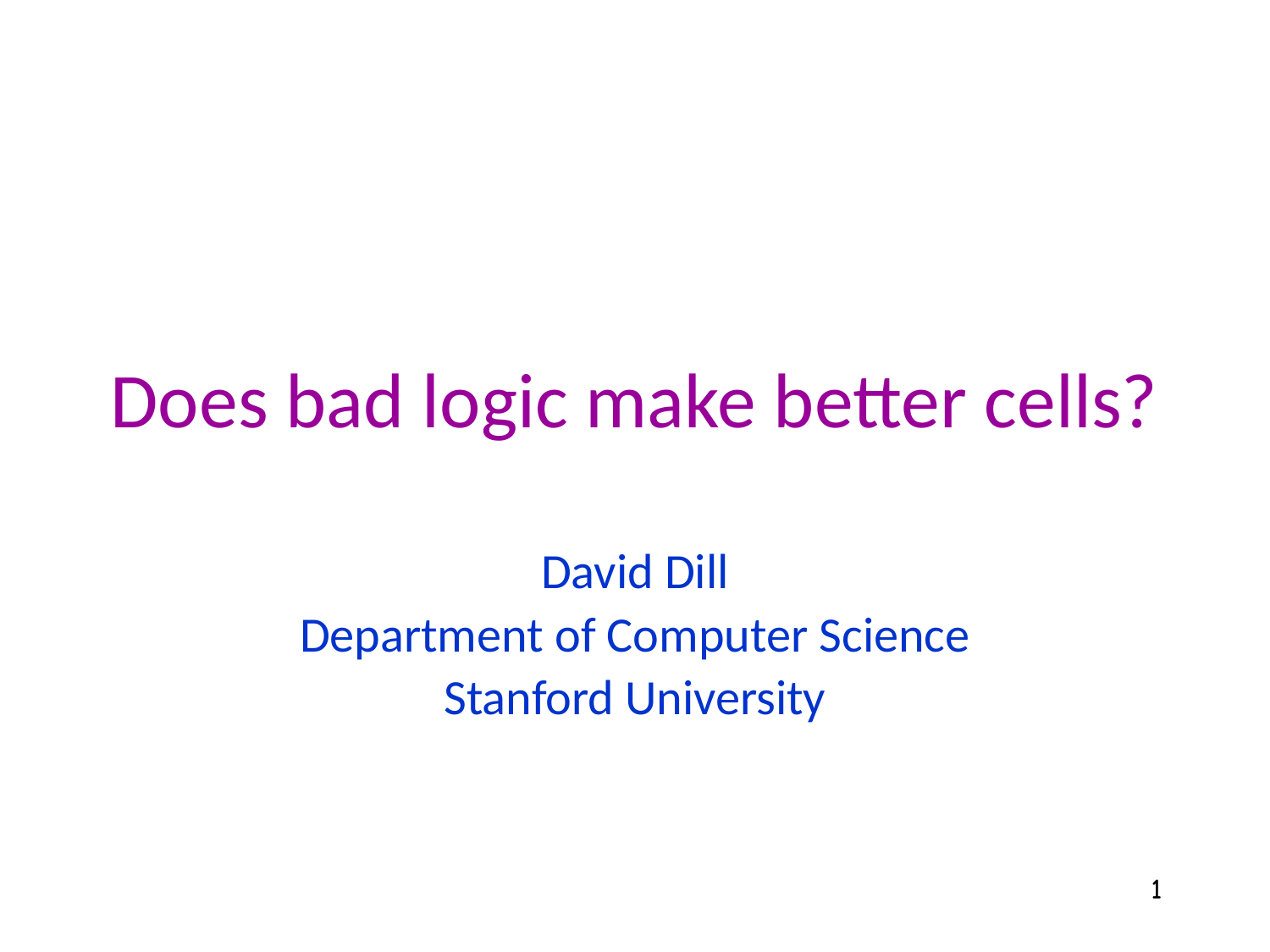

# Does bad logic make better cells?
David Dill
Department of Computer Science
Stanford University

1